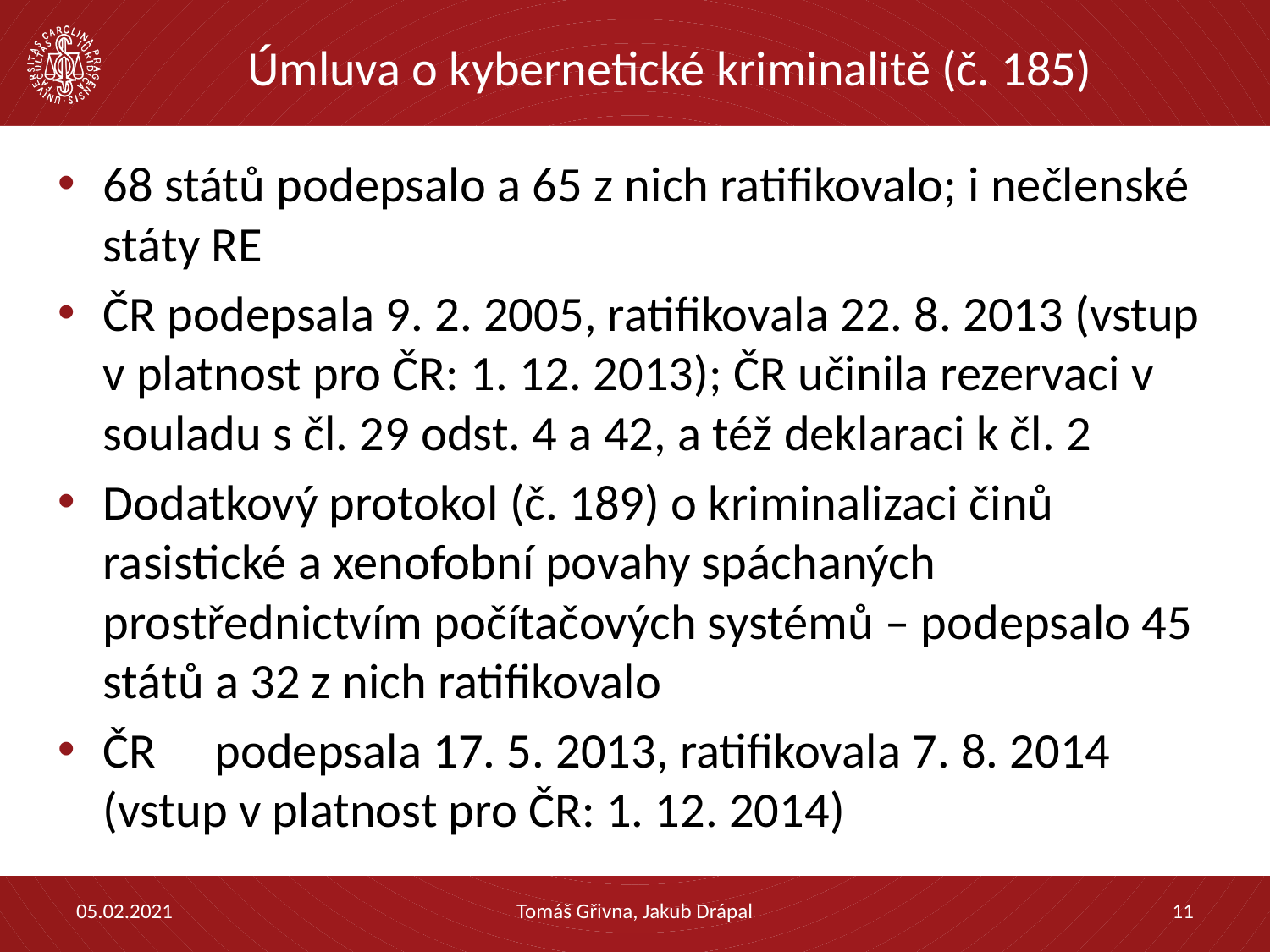

# Úmluva o kybernetické kriminalitě (č. 185)
68 států podepsalo a 65 z nich ratifikovalo; i nečlenské státy RE
ČR podepsala 9. 2. 2005, ratifikovala 22. 8. 2013 (vstup v platnost pro ČR: 1. 12. 2013); ČR učinila rezervaci v souladu s čl. 29 odst. 4 a 42, a též deklaraci k čl. 2
Dodatkový protokol (č. 189) o kriminalizaci činů rasistické a xenofobní povahy spáchaných prostřednictvím počítačových systémů – podepsalo 45 států a 32 z nich ratifikovalo
ČR 	podepsala 17. 5. 2013, ratifikovala 7. 8. 2014 (vstup v platnost pro ČR: 1. 12. 2014)

05.02.2021
Tomáš Gřivna, Jakub Drápal
11